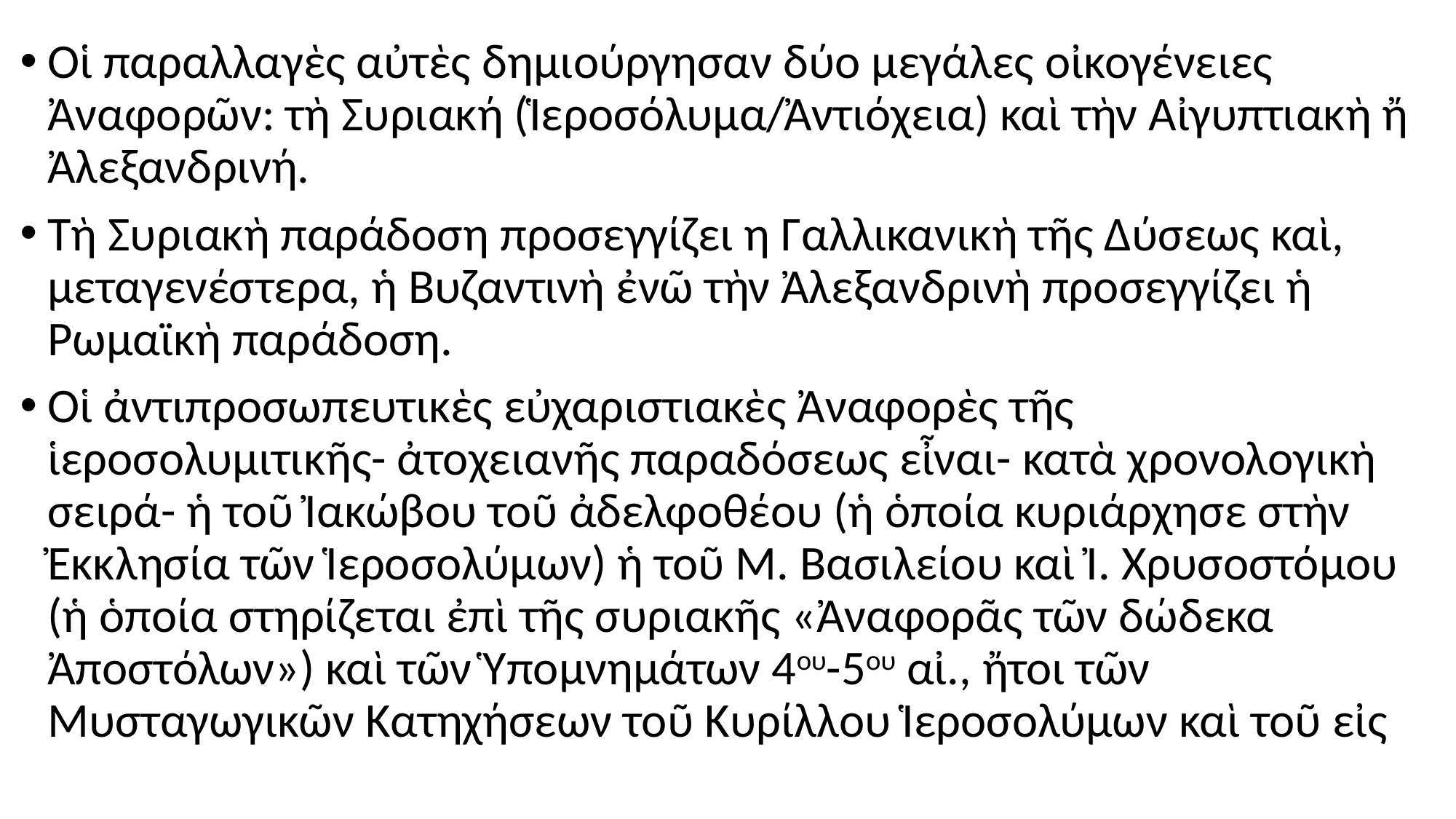

#
Οἱ παραλλαγὲς αὐτὲς δημιούργησαν δύο μεγάλες οἰκογένειες Ἀναφορῶν: τὴ Συριακή (Ἱεροσόλυμα/Ἀντιόχεια) καὶ τὴν Αἰγυπτιακὴ ἤ Ἀλεξανδρινή.
Τὴ Συριακὴ παράδοση προσεγγίζει η Γαλλικανικὴ τῆς Δύσεως καὶ, μεταγενέστερα, ἡ Βυζαντινὴ ἐνῶ τὴν Ἀλεξανδρινὴ προσεγγίζει ἡ Ρωμαϊκὴ παράδοση.
Οἱ ἀντιπροσωπευτικὲς εὐχαριστιακὲς Ἀναφορὲς τῆς ἱεροσολυμιτικῆς- ἀτοχειανῆς παραδόσεως εἶναι- κατὰ χρονολογικὴ σειρά- ἡ τοῦ Ἰακώβου τοῦ ἀδελφοθέου (ἡ ὁποία κυριάρχησε στὴν Ἐκκλησία τῶν Ἱεροσολύμων) ἡ τοῦ Μ. Βασιλείου καὶ Ἰ. Χρυσοστόμου (ἡ ὁποία στηρίζεται ἐπὶ τῆς συριακῆς «Ἀναφορᾶς τῶν δώδεκα Ἀποστόλων») καὶ τῶν Ὑπομνημάτων 4ου-5ου αἰ., ἤτοι τῶν Μυσταγωγικῶν Κατηχήσεων τοῦ Κυρίλλου Ἱεροσολύμων καὶ τοῦ εἰς